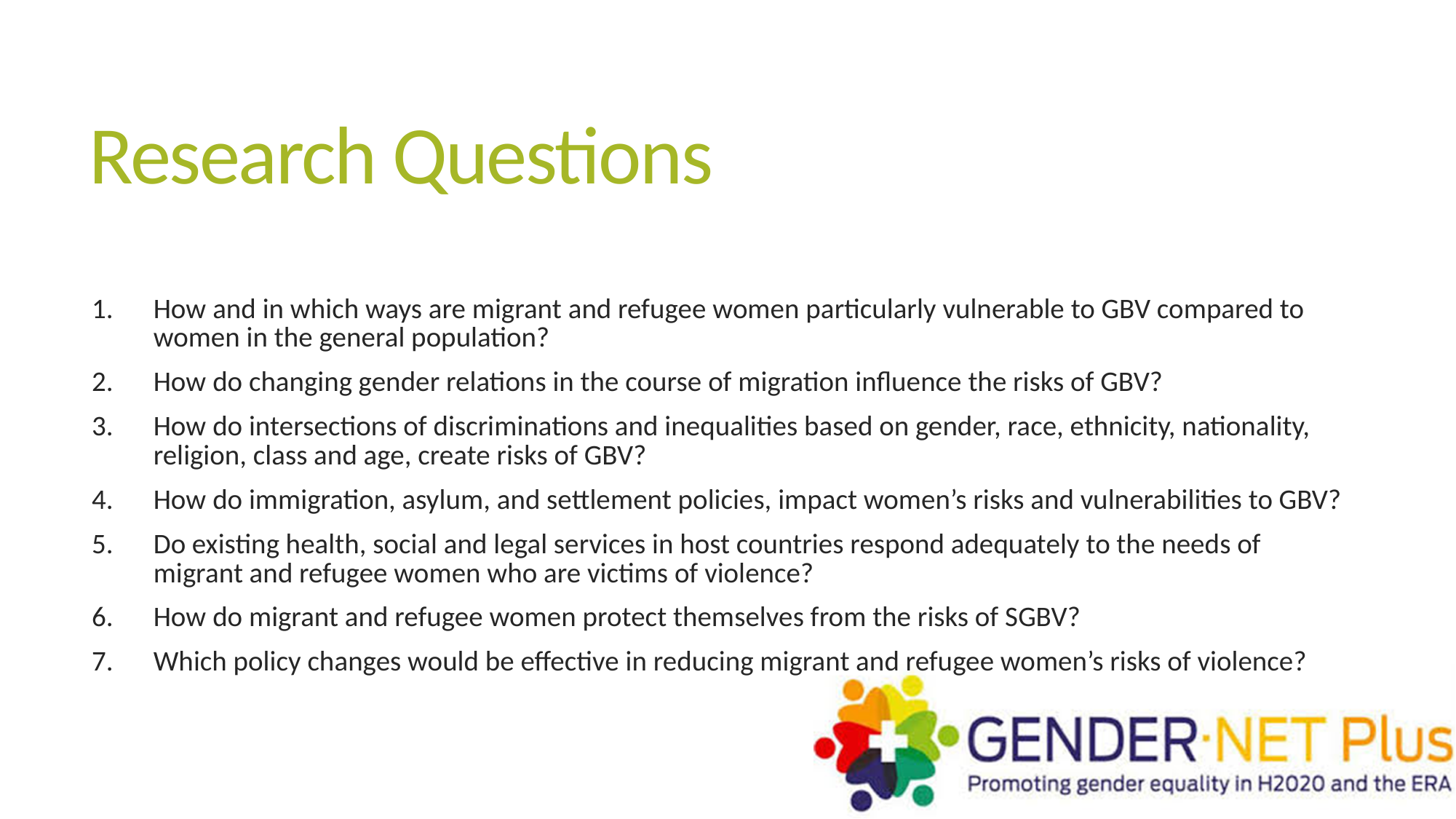

# Research Questions

How and in which ways are migrant and refugee women particularly vulnerable to GBV compared to women in the general population?
How do changing gender relations in the course of migration influence the risks of GBV?
How do intersections of discriminations and inequalities based on gender, race, ethnicity, nationality, religion, class and age, create risks of GBV?
How do immigration, asylum, and settlement policies, impact women’s risks and vulnerabilities to GBV?
Do existing health, social and legal services in host countries respond adequately to the needs of migrant and refugee women who are victims of violence?
How do migrant and refugee women protect themselves from the risks of SGBV?
Which policy changes would be effective in reducing migrant and refugee women’s risks of violence?